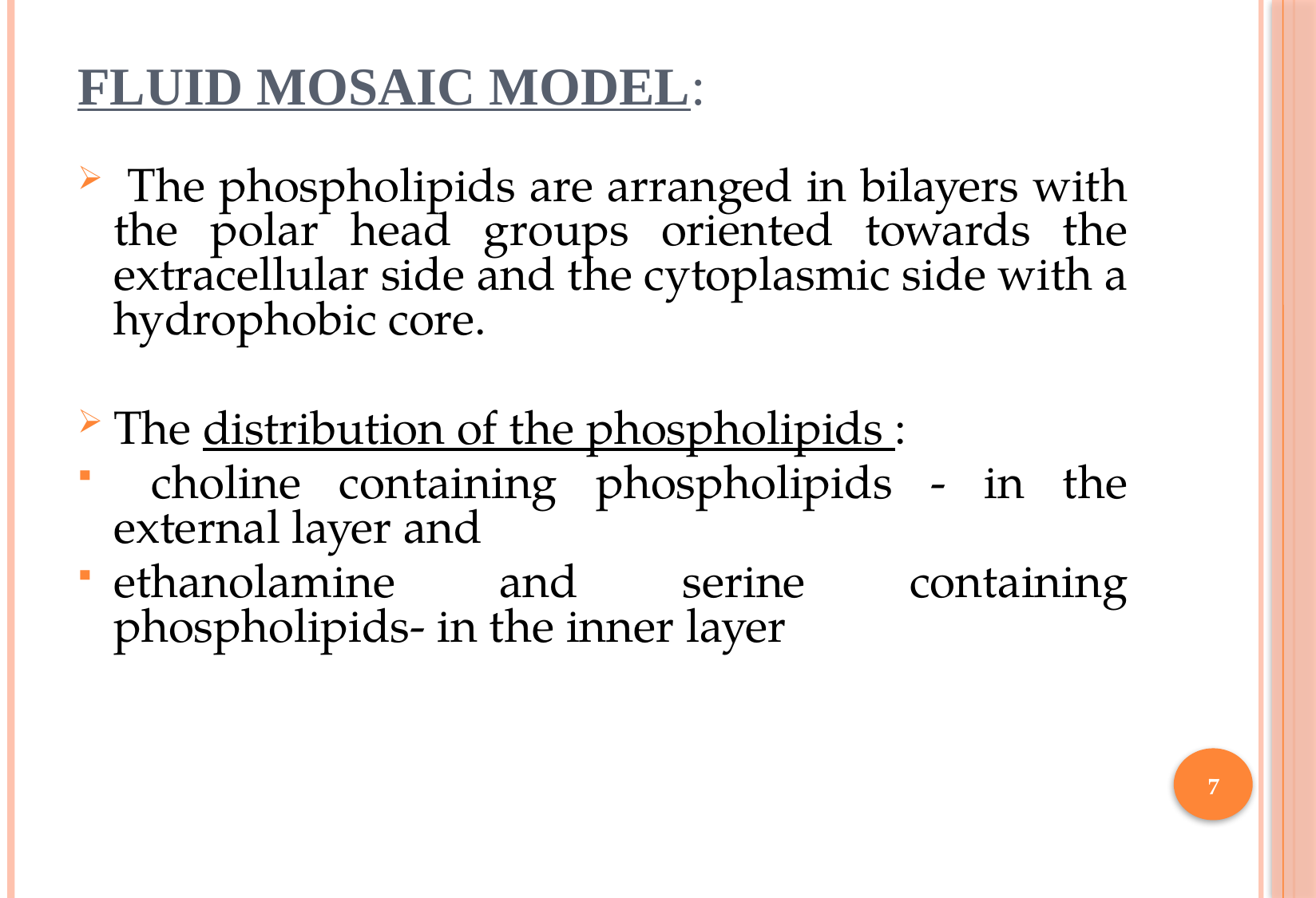

# Fluid mosaic model:
 The phospholipids are arranged in bilayers with the polar head groups oriented towards the extracellular side and the cytoplasmic side with a hydrophobic core.

The distribution of the phospholipids :
 choline containing phospholipids - in the external layer and
ethanolamine and serine containing phospholipids- in the inner layer

7